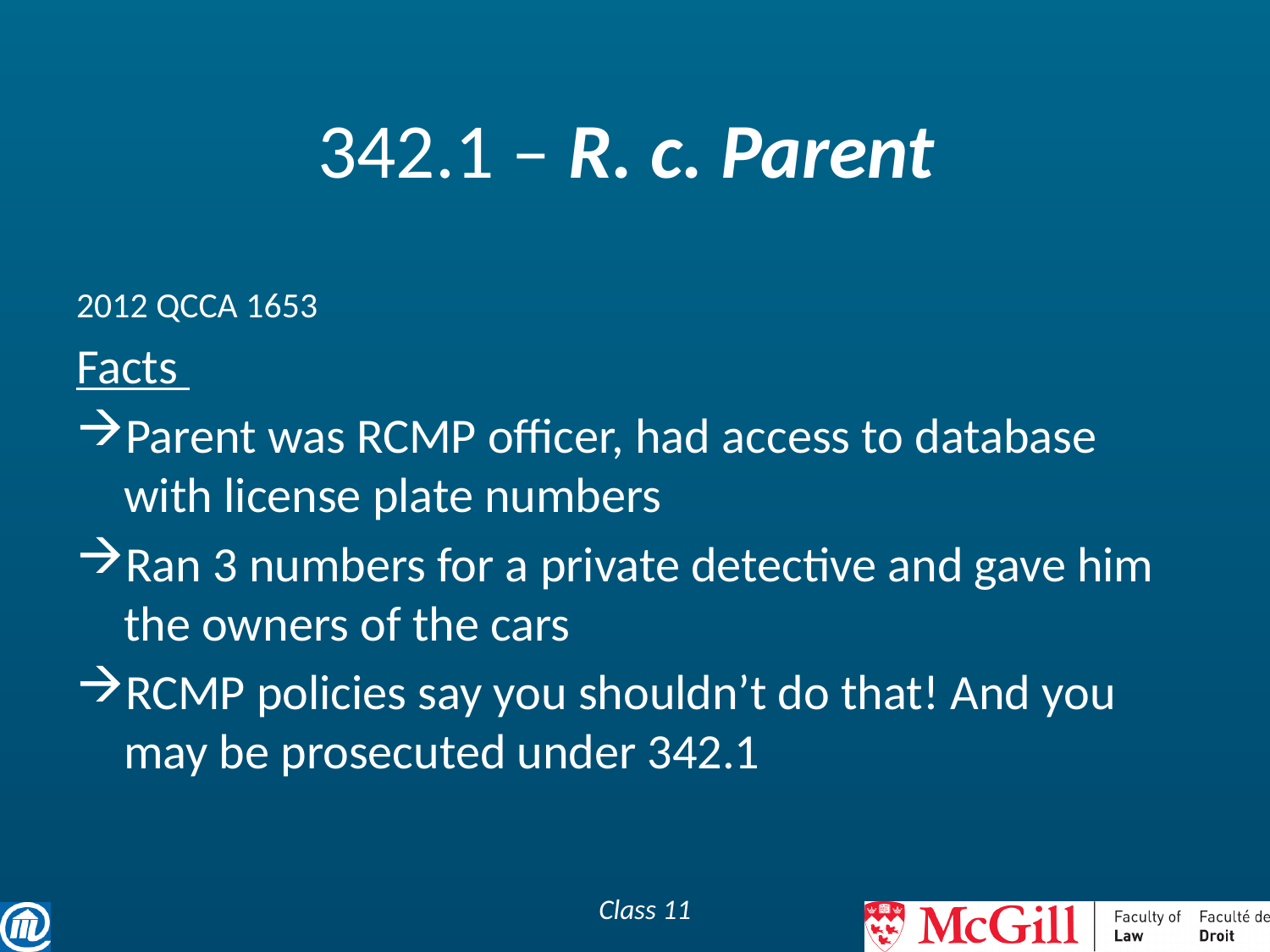

# 342.1 – R. c. Parent
2012 QCCA 1653
Facts
Parent was RCMP officer, had access to database with license plate numbers
Ran 3 numbers for a private detective and gave him the owners of the cars
RCMP policies say you shouldn’t do that! And you may be prosecuted under 342.1

Class 11